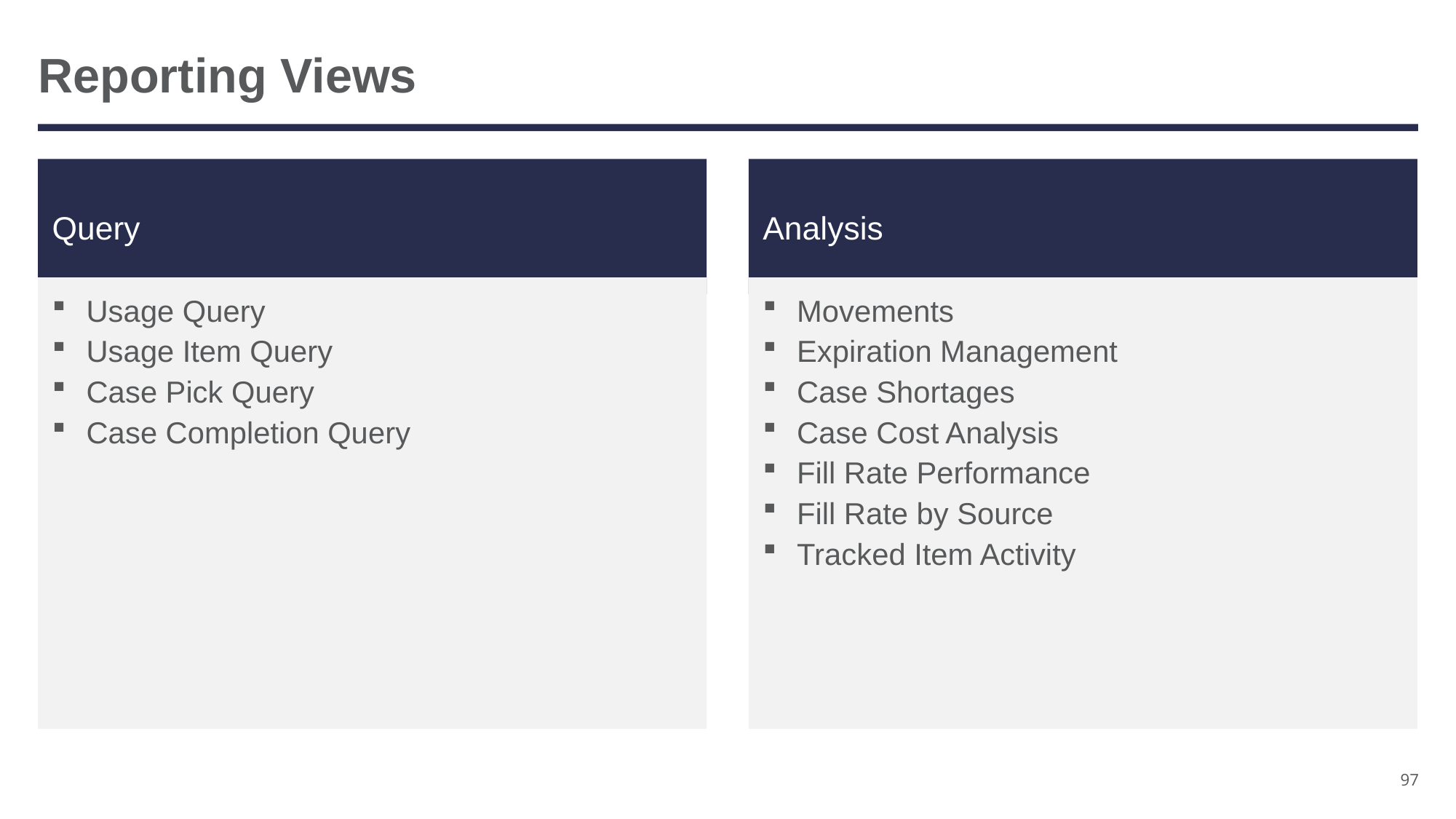

# Reporting Views
Query
Analysis
Usage Query
Usage Item Query
Case Pick Query
Case Completion Query
Movements
Expiration Management
Case Shortages
Case Cost Analysis
Fill Rate Performance
Fill Rate by Source
Tracked Item Activity
97